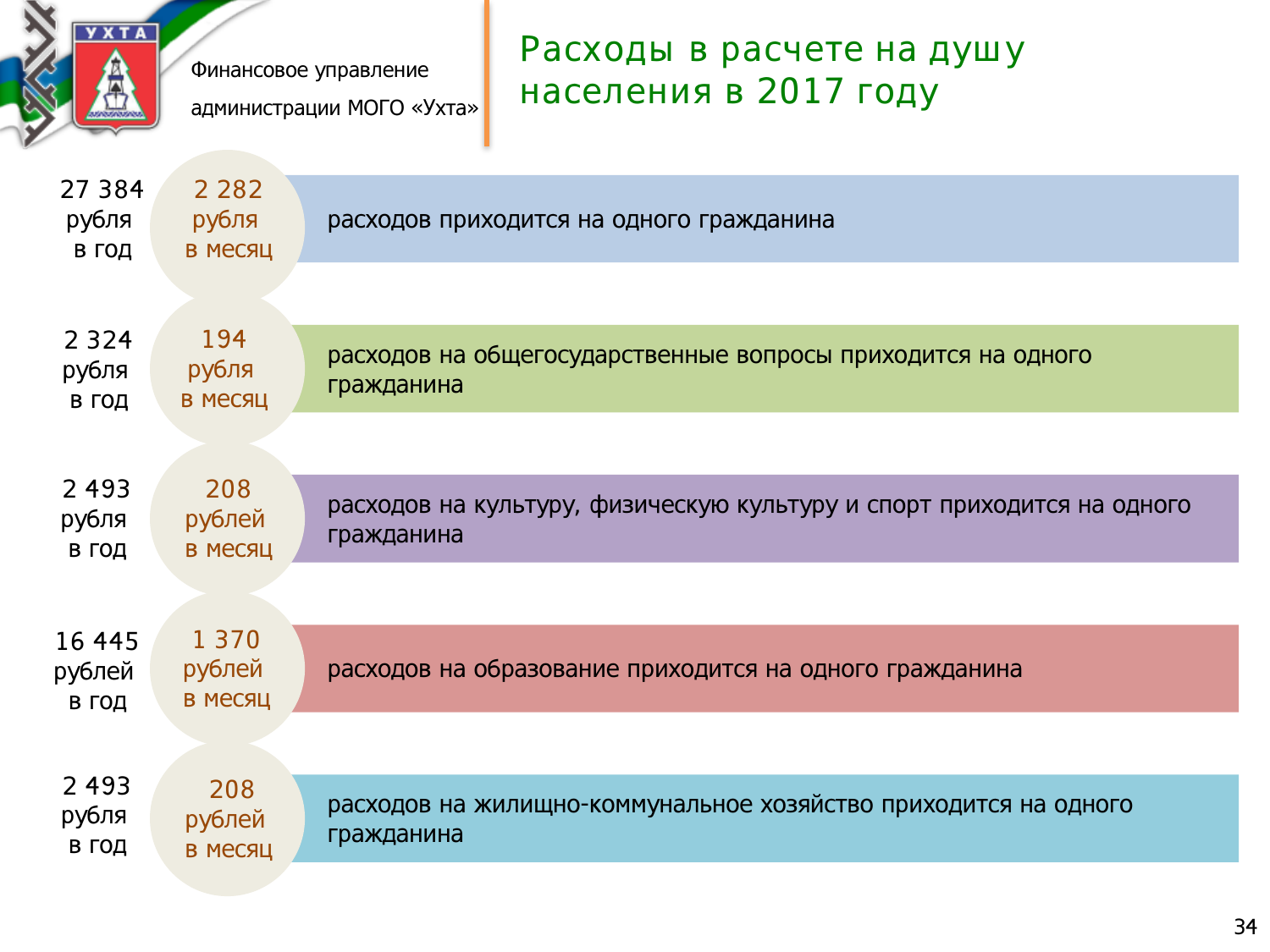

Расходы в расчете на душу населения в 2017 году

27 384
рубля
в год
2 282
рубля
в месяц

расходов приходится на одного гражданина

194
рубля
в месяц
2 324
рубля
в год

расходов на общегосударственные вопросы приходится на одного гражданина

2 493
рубля
в год
208
рублей
в месяц

расходов на культуру, физическую культуру и спорт приходится на одного гражданина

1 370
рублей
в месяц
16 445
рублей
в год

расходов на образование приходится на одного гражданина

2 493
рубля
в год
 208
рублей
в месяц

расходов на жилищно-коммунальное хозяйство приходится на одного гражданина
34